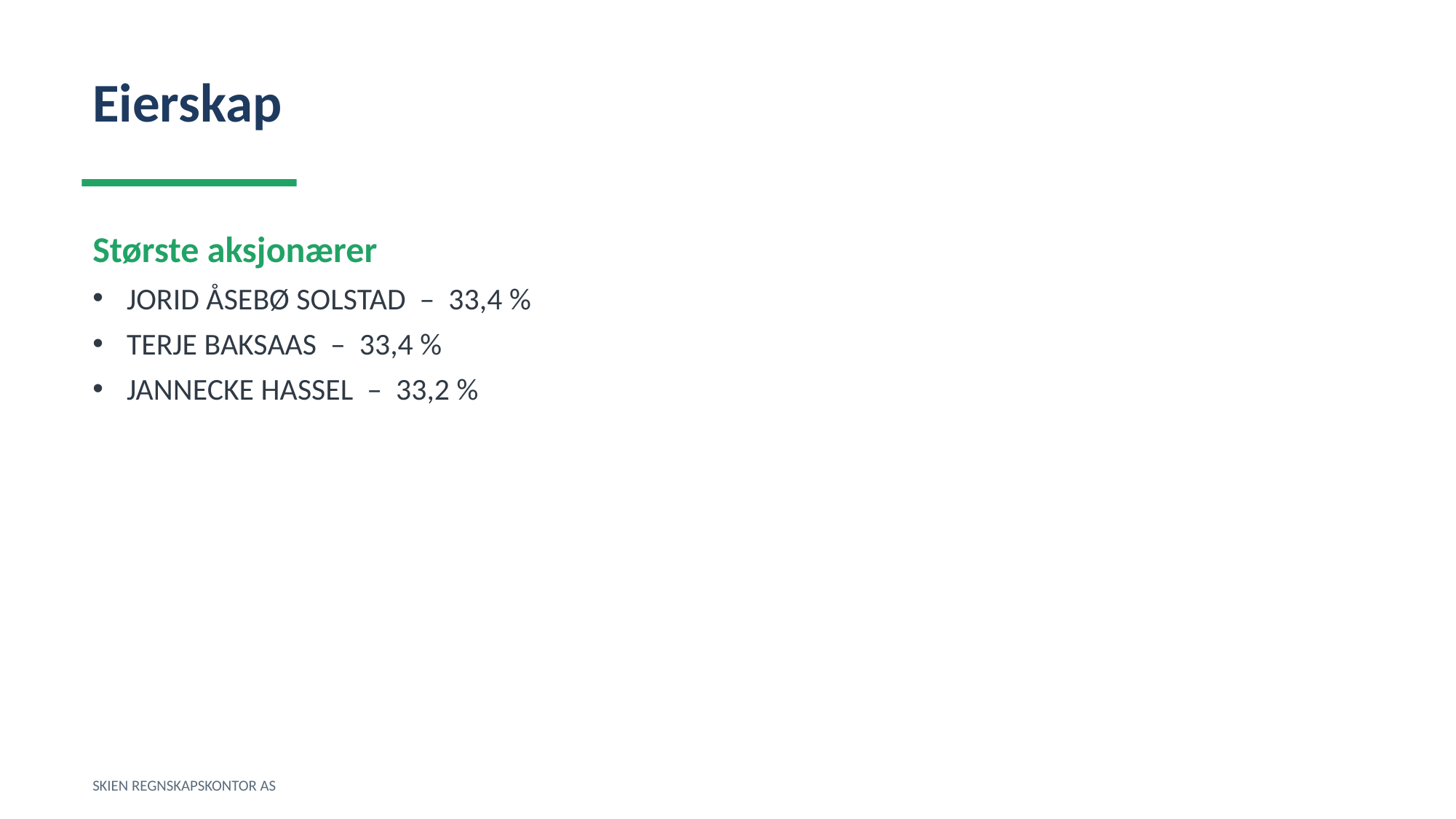

Eierskap

Største aksjonærer
JORID ÅSEBØ SOLSTAD  –  33,4 %
TERJE BAKSAAS  –  33,4 %
JANNECKE HASSEL  –  33,2 %
SKIEN REGNSKAPSKONTOR AS